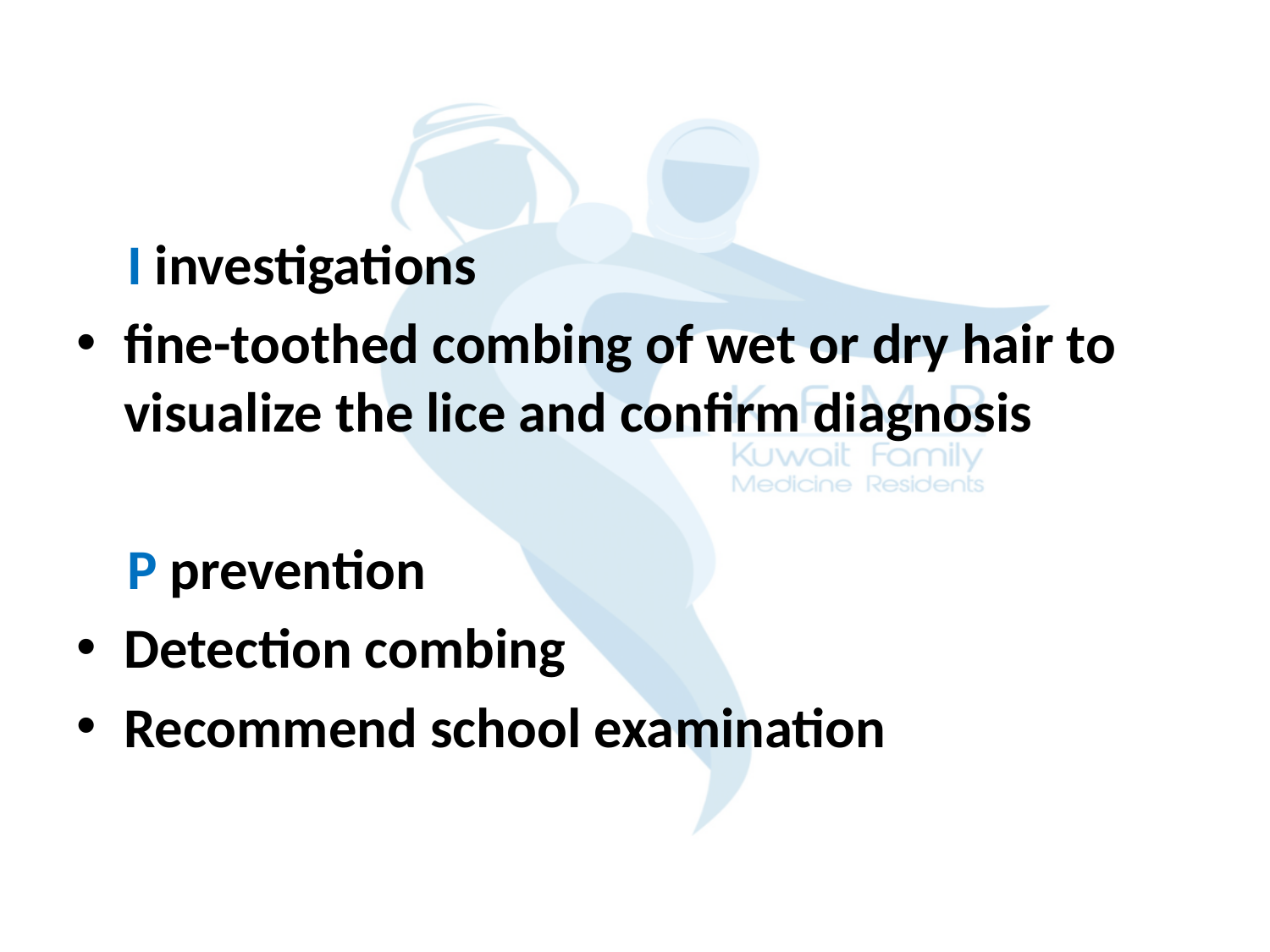

#
    I investigations
fine-toothed combing of wet or dry hair to visualize the lice and confirm diagnosis

    P prevention
Detection combing
Recommend school examination